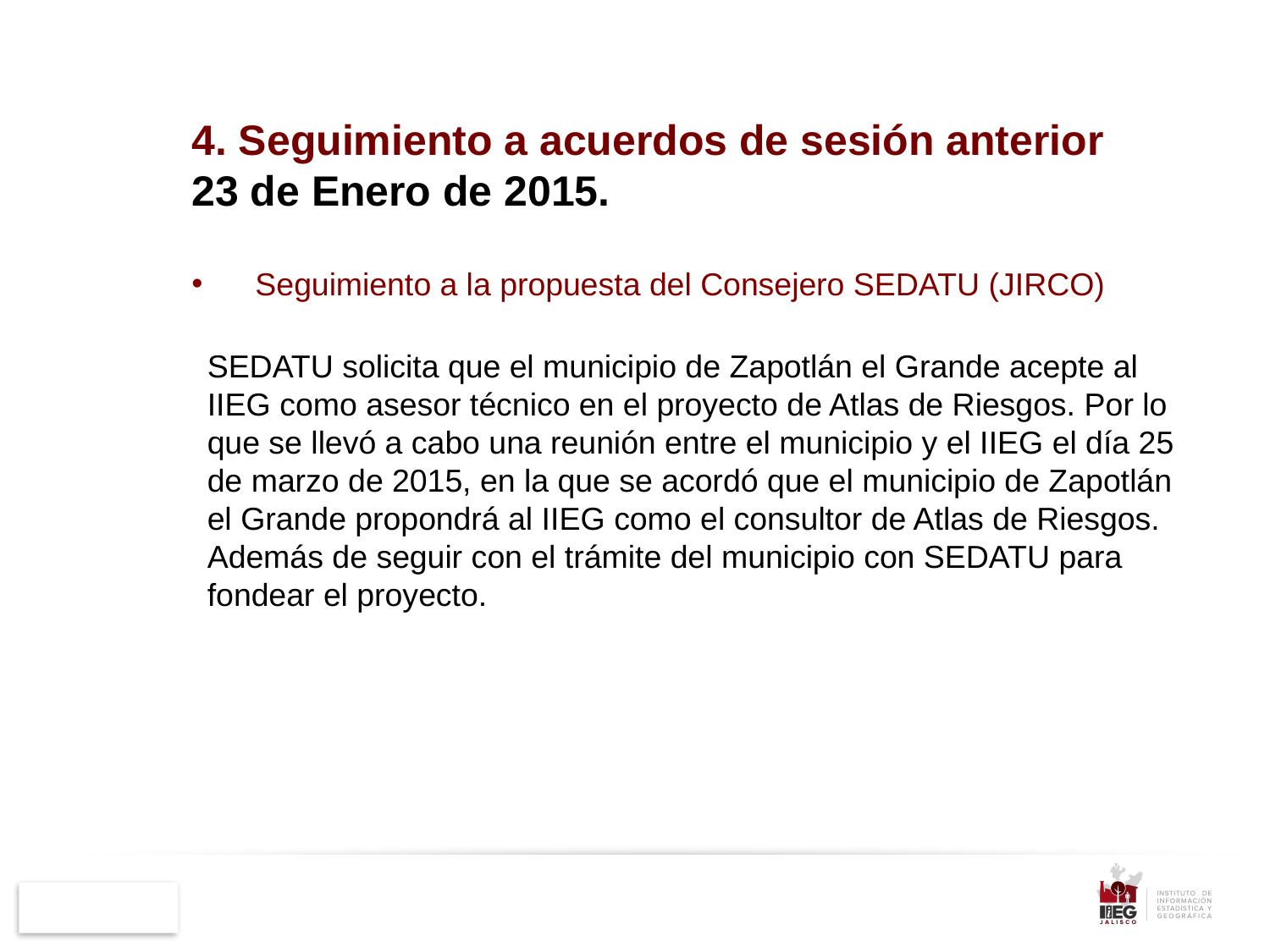

4. Seguimiento a acuerdos de sesión anterior
23 de Enero de 2015.

Seguimiento a la propuesta del Consejero SEDATU (JIRCO)

SEDATU solicita que el municipio de Zapotlán el Grande acepte al IIEG como asesor técnico en el proyecto de Atlas de Riesgos. Por lo que se llevó a cabo una reunión entre el municipio y el IIEG el día 25 de marzo de 2015, en la que se acordó que el municipio de Zapotlán el Grande propondrá al IIEG como el consultor de Atlas de Riesgos. Además de seguir con el trámite del municipio con SEDATU para fondear el proyecto.